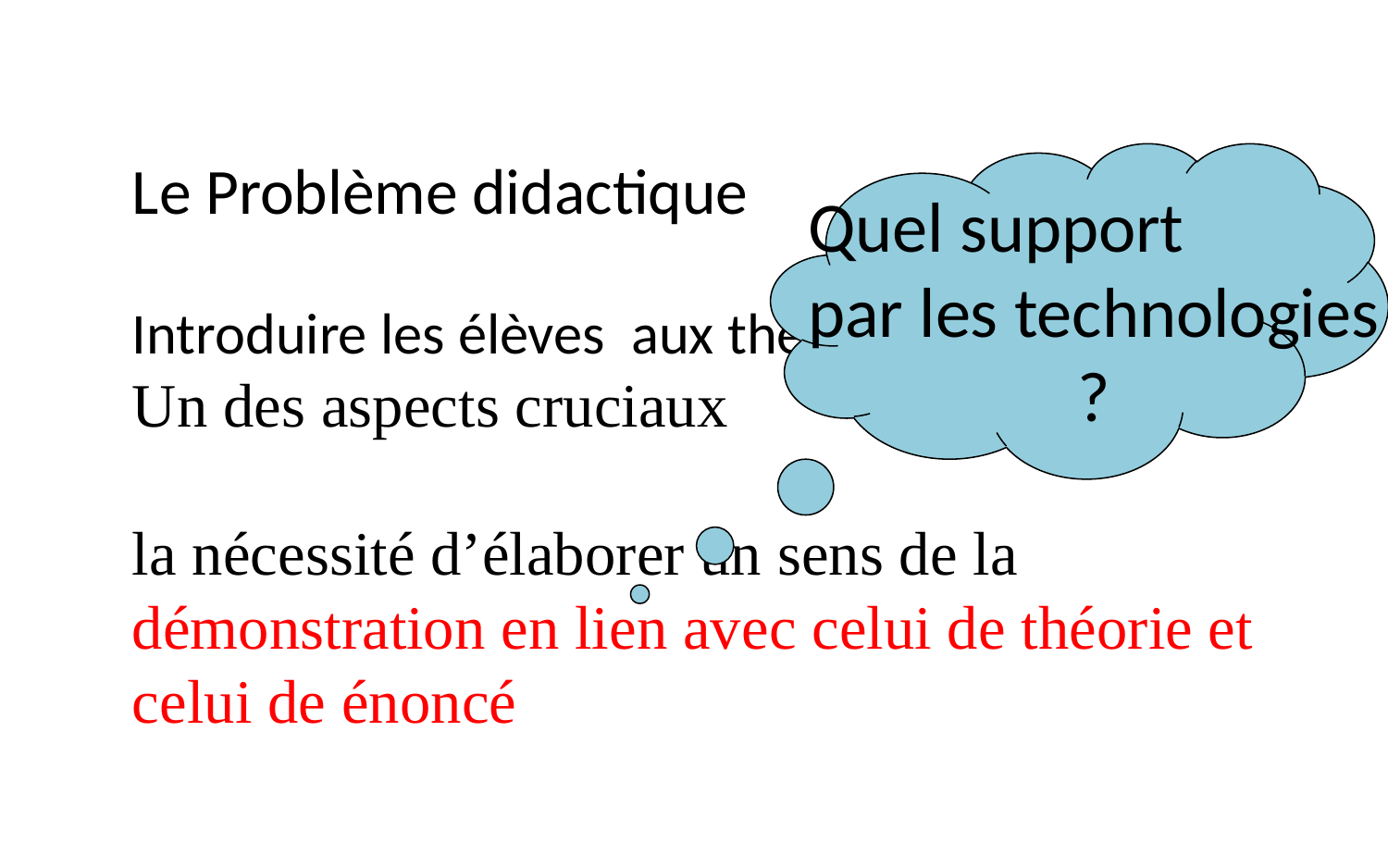

Le Problème didactique

Introduire les élèves  aux théorèmes
Un des aspects cruciaux

la nécessité d’élaborer un sens de la démonstration en lien avec celui de théorie et celui de énoncé

Quel support
par les technologies
?